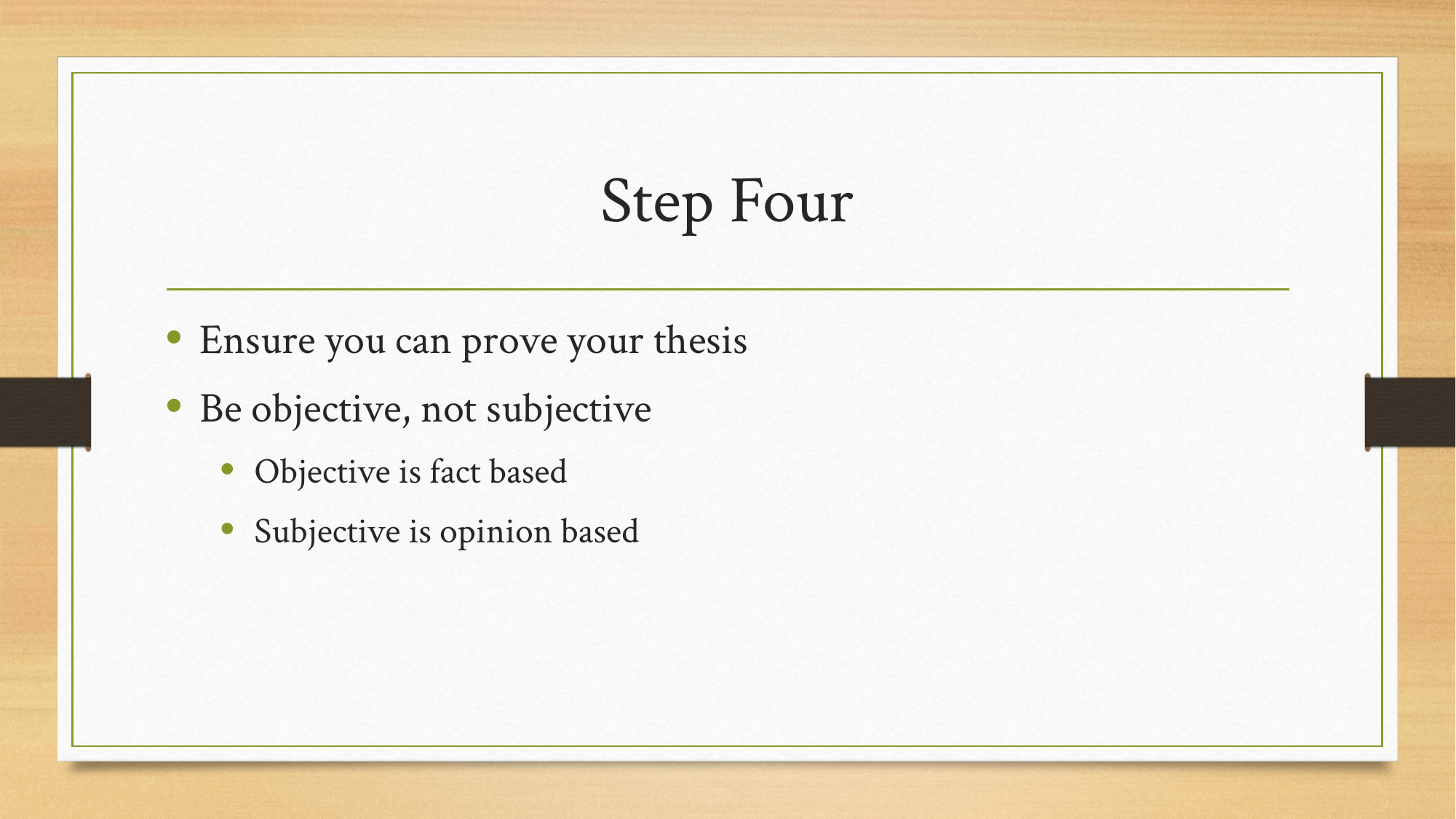

# Step Four
Ensure you can prove your thesis
Be objective, not subjective
Objective is fact based
Subjective is opinion based